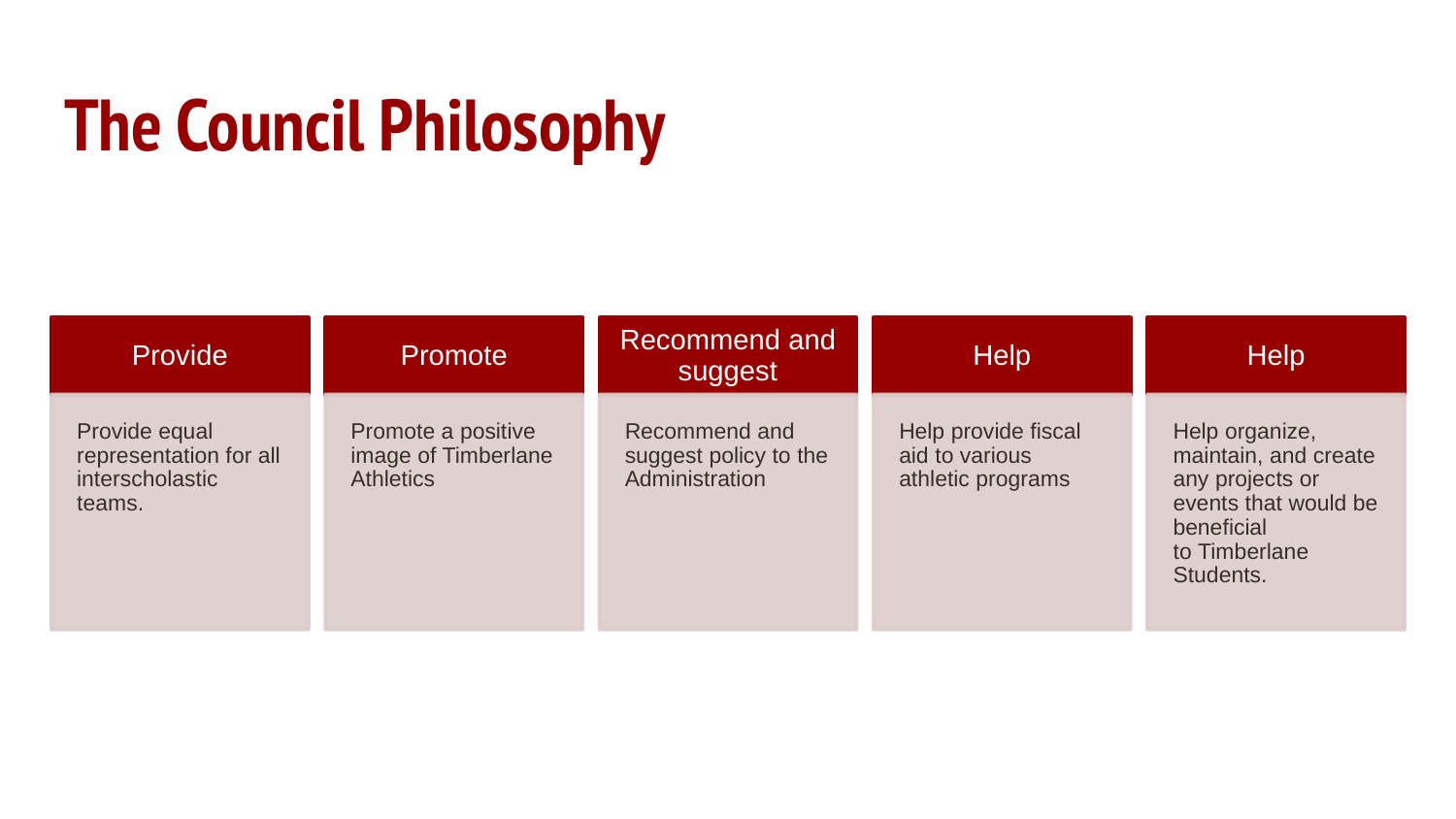

# The Council Philosophy
Provide
Provide equal representation for all interscholastic teams.
Promote
Promote a positive image of Timberlane Athletics
Recommend and suggest
Recommend and suggest policy to the Administration
Help
Help provide fiscal aid to various athletic programs
Help
Help organize, maintain, and create any projects or events that would be beneficial to Timberlane Students.